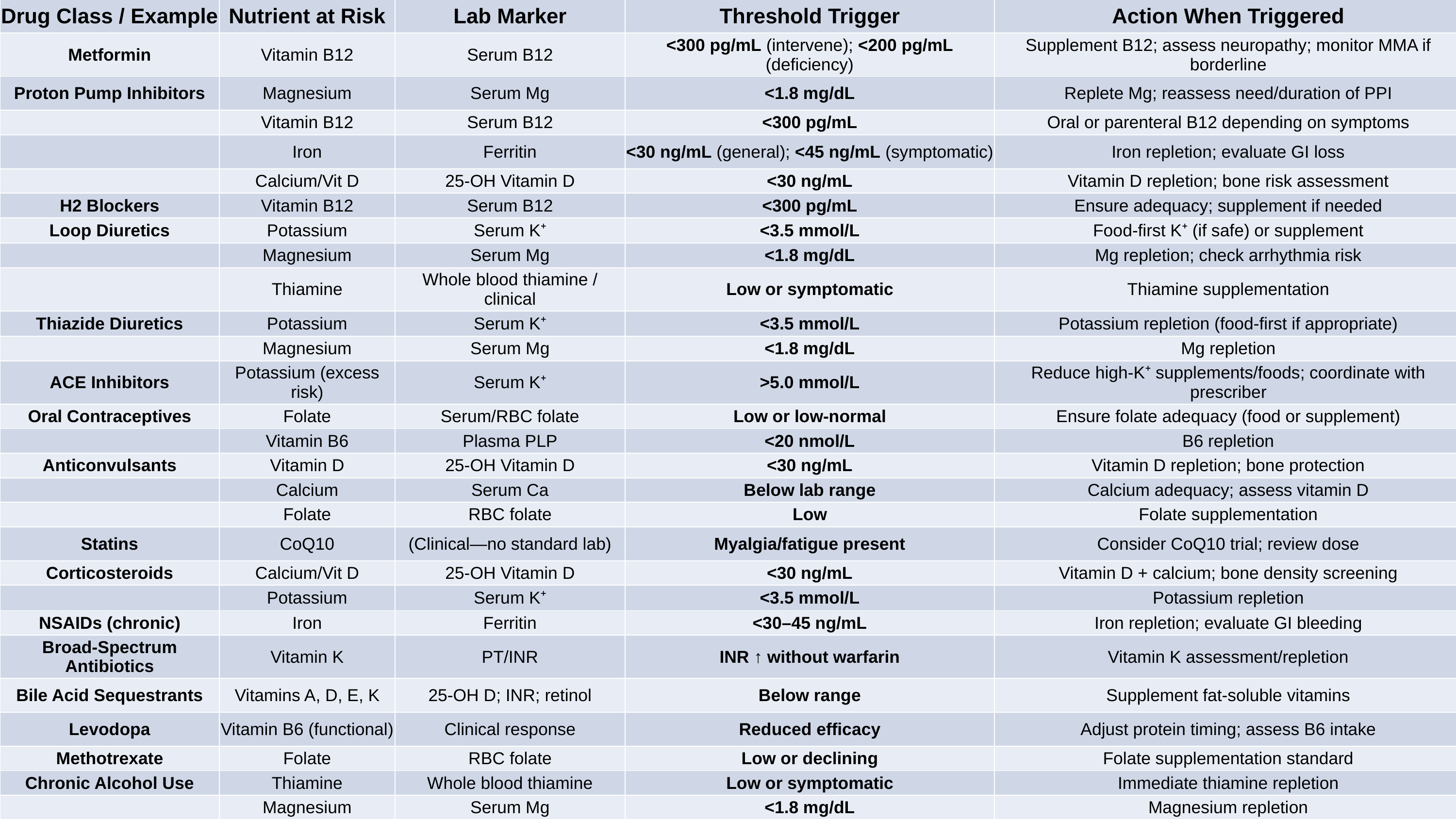

| Drug Class / Example | Nutrient at Risk | Lab Marker | Threshold Trigger | Action When Triggered |
| --- | --- | --- | --- | --- |
| Metformin | Vitamin B12 | Serum B12 | <300 pg/mL (intervene); <200 pg/mL (deficiency) | Supplement B12; assess neuropathy; monitor MMA if borderline |
| Proton Pump Inhibitors | Magnesium | Serum Mg | <1.8 mg/dL | Replete Mg; reassess need/duration of PPI |
|  | Vitamin B12 | Serum B12 | <300 pg/mL | Oral or parenteral B12 depending on symptoms |
|  | Iron | Ferritin | <30 ng/mL (general); <45 ng/mL (symptomatic) | Iron repletion; evaluate GI loss |
|  | Calcium/Vit D | 25-OH Vitamin D | <30 ng/mL | Vitamin D repletion; bone risk assessment |
| H2 Blockers | Vitamin B12 | Serum B12 | <300 pg/mL | Ensure adequacy; supplement if needed |
| Loop Diuretics | Potassium | Serum K⁺ | <3.5 mmol/L | Food-first K⁺ (if safe) or supplement |
|  | Magnesium | Serum Mg | <1.8 mg/dL | Mg repletion; check arrhythmia risk |
|  | Thiamine | Whole blood thiamine / clinical | Low or symptomatic | Thiamine supplementation |
| Thiazide Diuretics | Potassium | Serum K⁺ | <3.5 mmol/L | Potassium repletion (food-first if appropriate) |
|  | Magnesium | Serum Mg | <1.8 mg/dL | Mg repletion |
| ACE Inhibitors | Potassium (excess risk) | Serum K⁺ | >5.0 mmol/L | Reduce high-K⁺ supplements/foods; coordinate with prescriber |
| Oral Contraceptives | Folate | Serum/RBC folate | Low or low-normal | Ensure folate adequacy (food or supplement) |
|  | Vitamin B6 | Plasma PLP | <20 nmol/L | B6 repletion |
| Anticonvulsants | Vitamin D | 25-OH Vitamin D | <30 ng/mL | Vitamin D repletion; bone protection |
|  | Calcium | Serum Ca | Below lab range | Calcium adequacy; assess vitamin D |
|  | Folate | RBC folate | Low | Folate supplementation |
| Statins | CoQ10 | (Clinical—no standard lab) | Myalgia/fatigue present | Consider CoQ10 trial; review dose |
| Corticosteroids | Calcium/Vit D | 25-OH Vitamin D | <30 ng/mL | Vitamin D + calcium; bone density screening |
|  | Potassium | Serum K⁺ | <3.5 mmol/L | Potassium repletion |
| NSAIDs (chronic) | Iron | Ferritin | <30–45 ng/mL | Iron repletion; evaluate GI bleeding |
| Broad-Spectrum Antibiotics | Vitamin K | PT/INR | INR ↑ without warfarin | Vitamin K assessment/repletion |
| Bile Acid Sequestrants | Vitamins A, D, E, K | 25-OH D; INR; retinol | Below range | Supplement fat-soluble vitamins |
| Levodopa | Vitamin B6 (functional) | Clinical response | Reduced efficacy | Adjust protein timing; assess B6 intake |
| Methotrexate | Folate | RBC folate | Low or declining | Folate supplementation standard |
| Chronic Alcohol Use | Thiamine | Whole blood thiamine | Low or symptomatic | Immediate thiamine repletion |
|  | Magnesium | Serum Mg | <1.8 mg/dL | Magnesium repletion |
| SSRIs (older adults) | Sodium | Serum Na⁺ | <135 mmol/L | Evaluate hyponatremia; coordinate care |